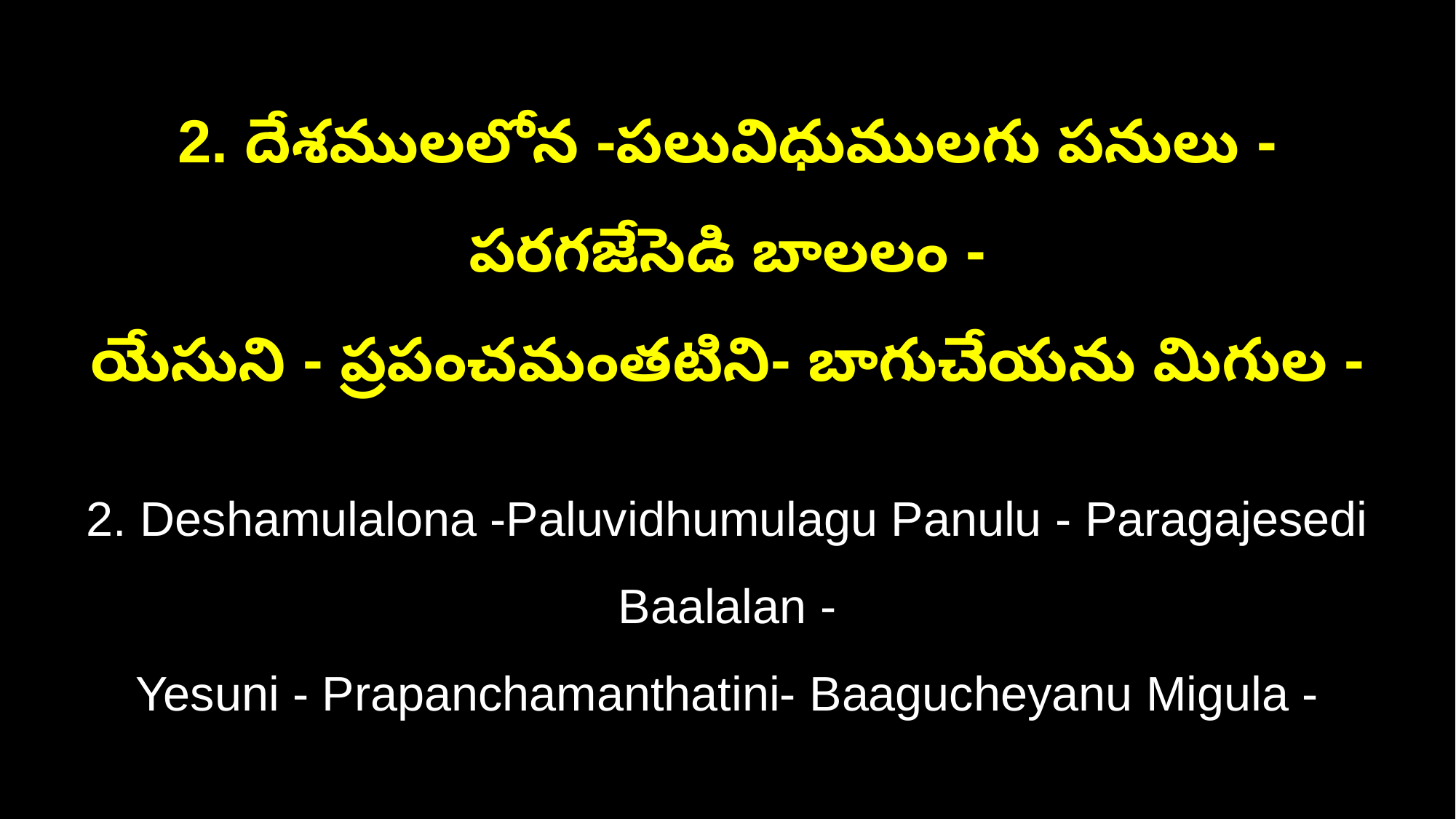

2. దేశములలోన -పలువిధుములగు పనులు - పరగజేసెడి బాలలం -
యేసుని - ప్రపంచమంతటిని- బాగుచేయను మిగుల -
2. Deshamulalona -Paluvidhumulagu Panulu - Paragajesedi Baalalan -
Yesuni - Prapanchamanthatini- Baagucheyanu Migula -